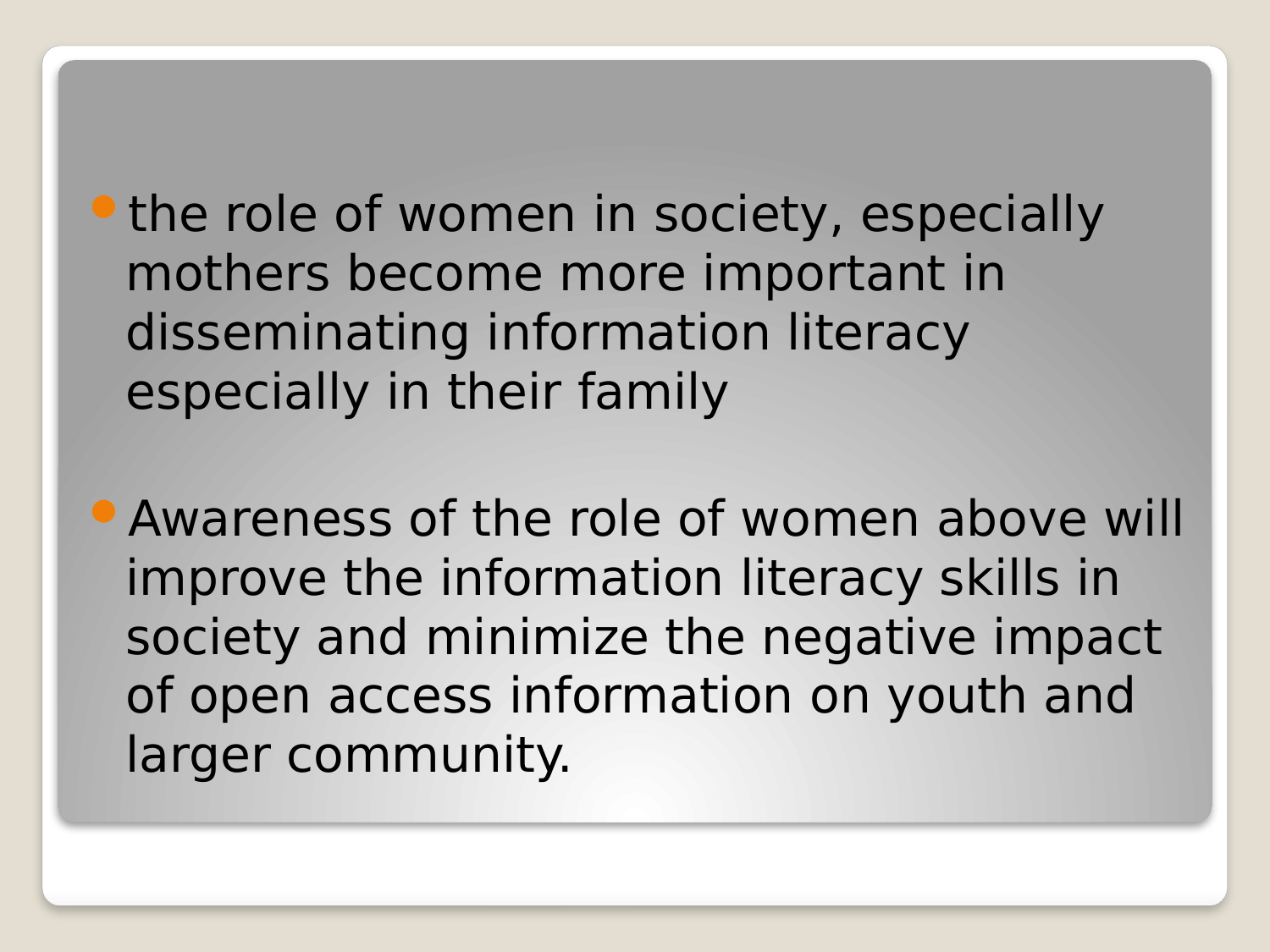

#

the role of women in society, especially mothers become more important in disseminating information literacy especially in their family

Awareness of the role of women above will improve the information literacy skills in society and minimize the negative impact of open access information on youth and larger community.